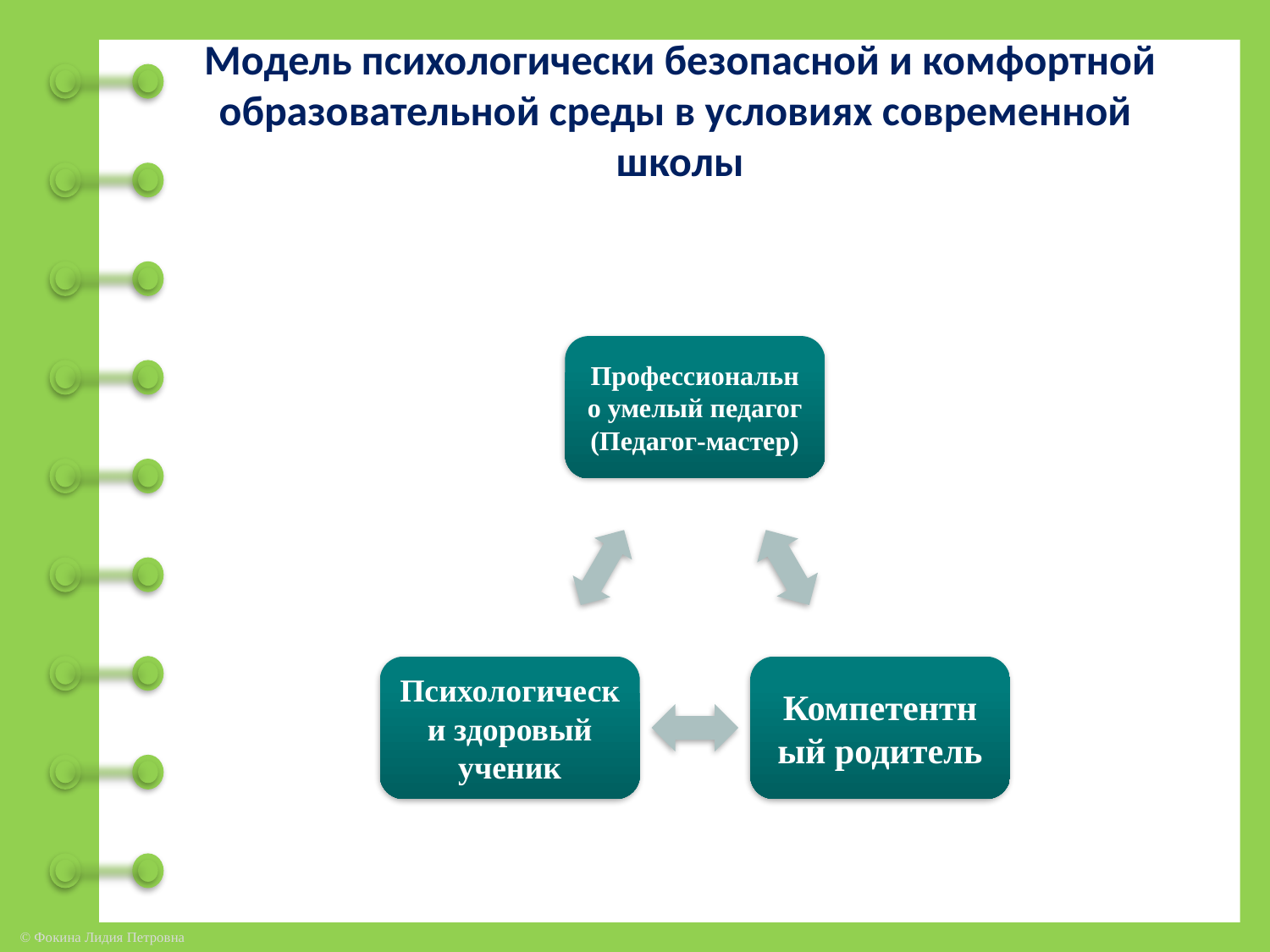

# Модель психологически безопасной и комфортной образовательной среды в условиях современной школы

Профессионально умелый педагог (Педагог-мастер)
Компетентный родитель
Психологически здоровый ученик